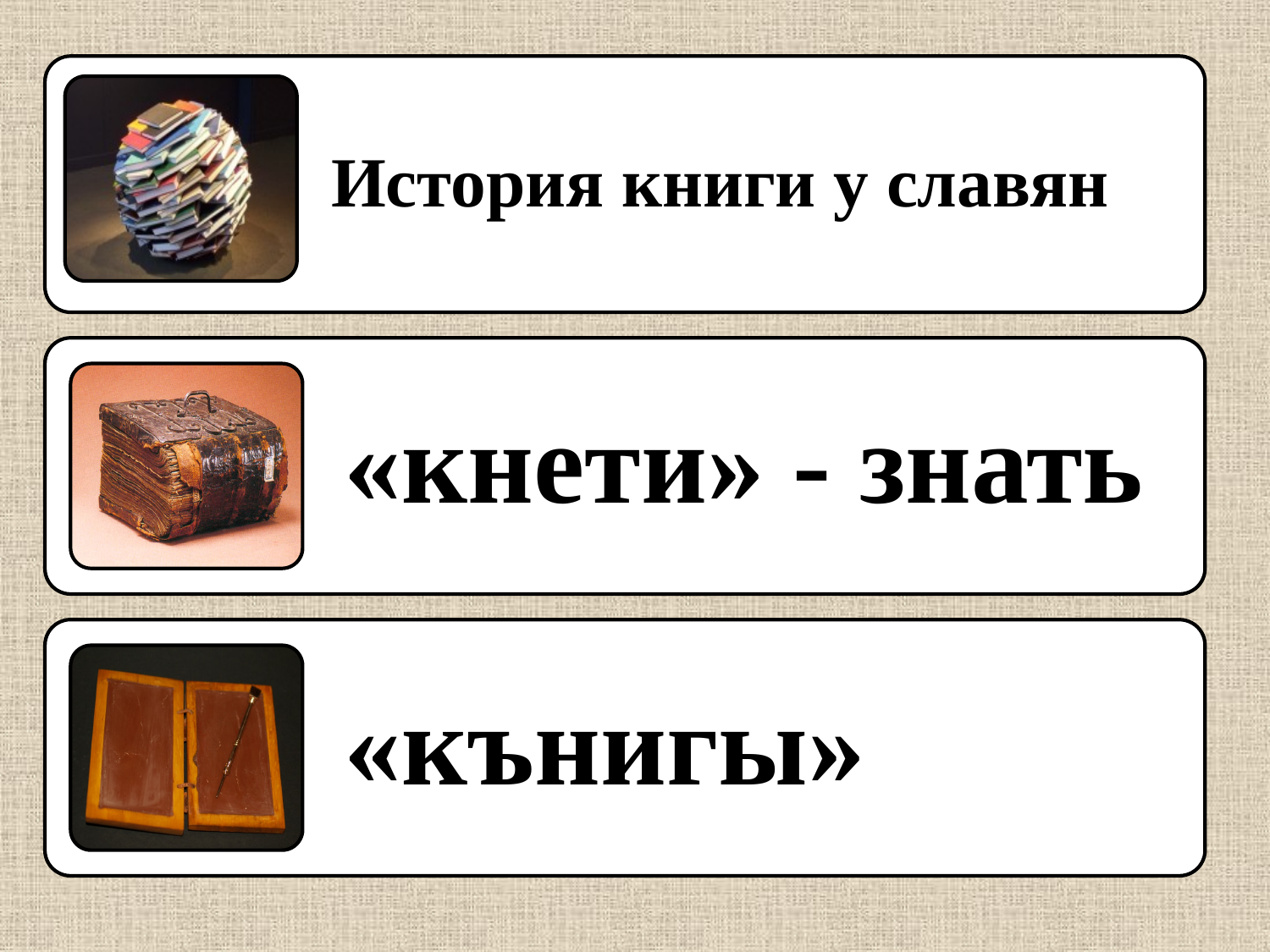

История книги у славян
«кнети» - знать
«кънигы»